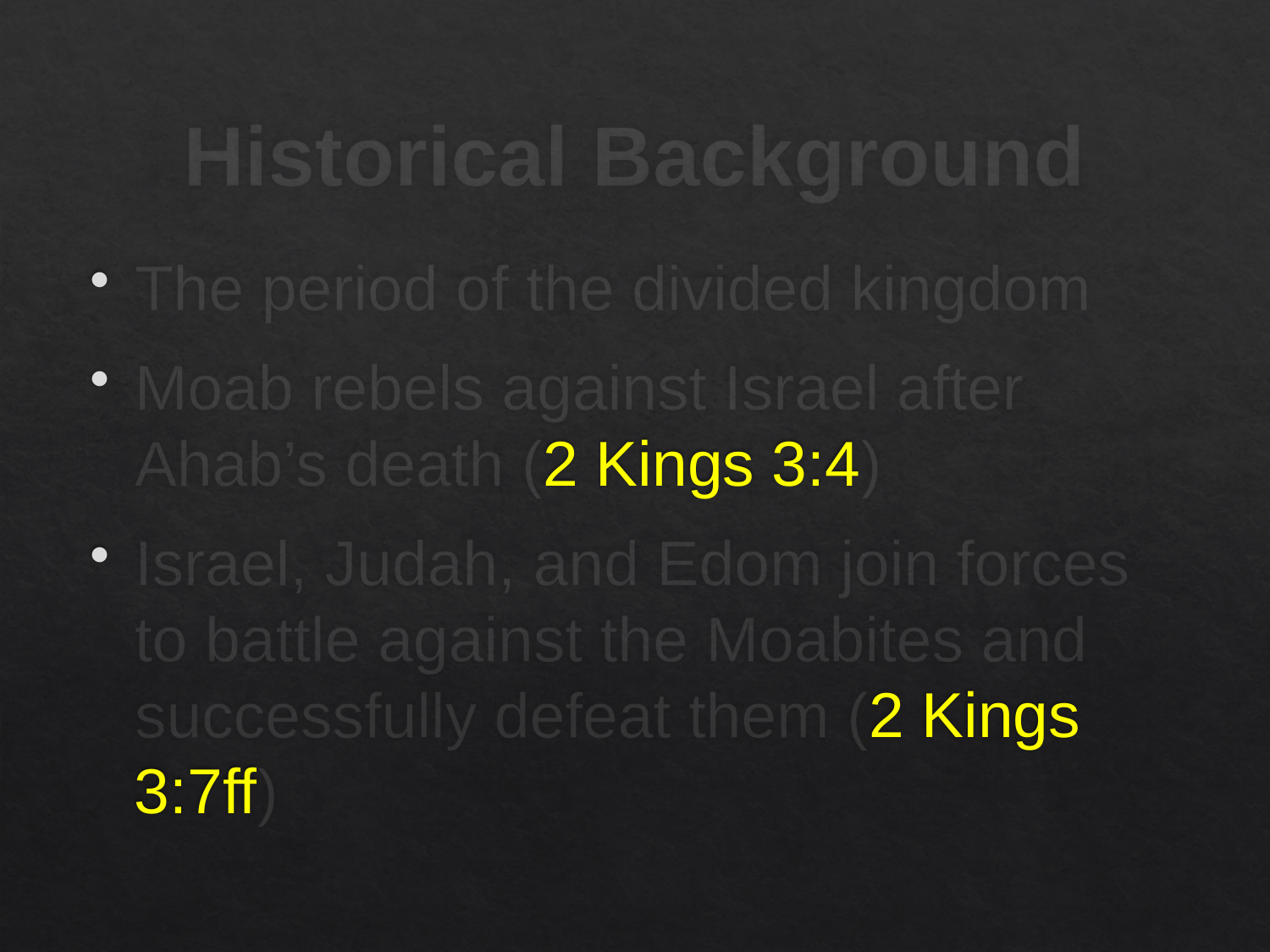

# Historical Background
The period of the divided kingdom
Moab rebels against Israel after Ahab’s death (2 Kings 3:4)
Israel, Judah, and Edom join forces to battle against the Moabites and successfully defeat them (2 Kings 3:7ff)